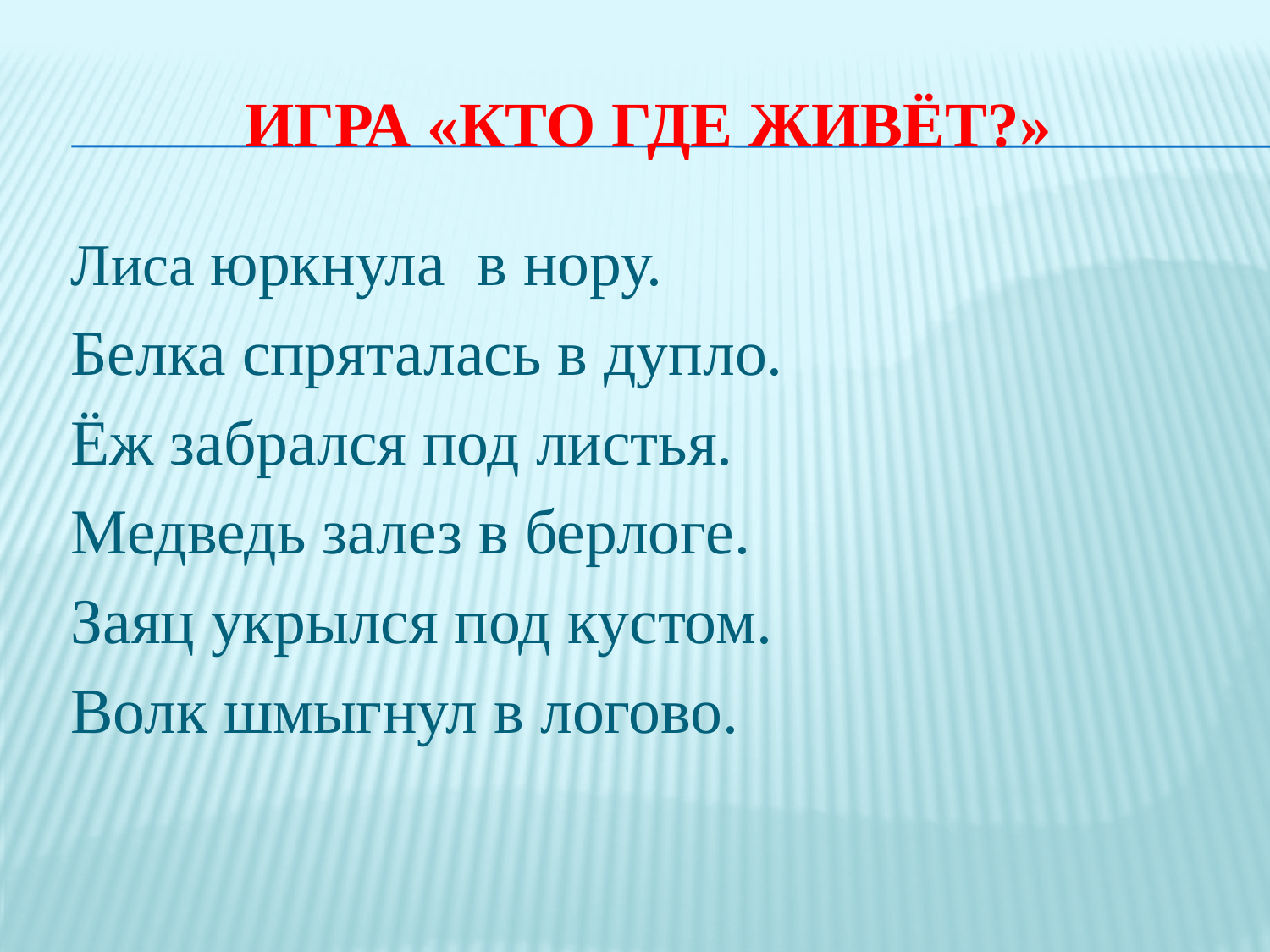

# Игра «Кто где Живёт?»
 Лиса юркнула  в нору.
 Белка спряталась в дупло.
 Ёж забрался под листья.
 Медведь залез в берлоге.
 Заяц укрылся под кустом.
 Волк шмыгнул в логово.